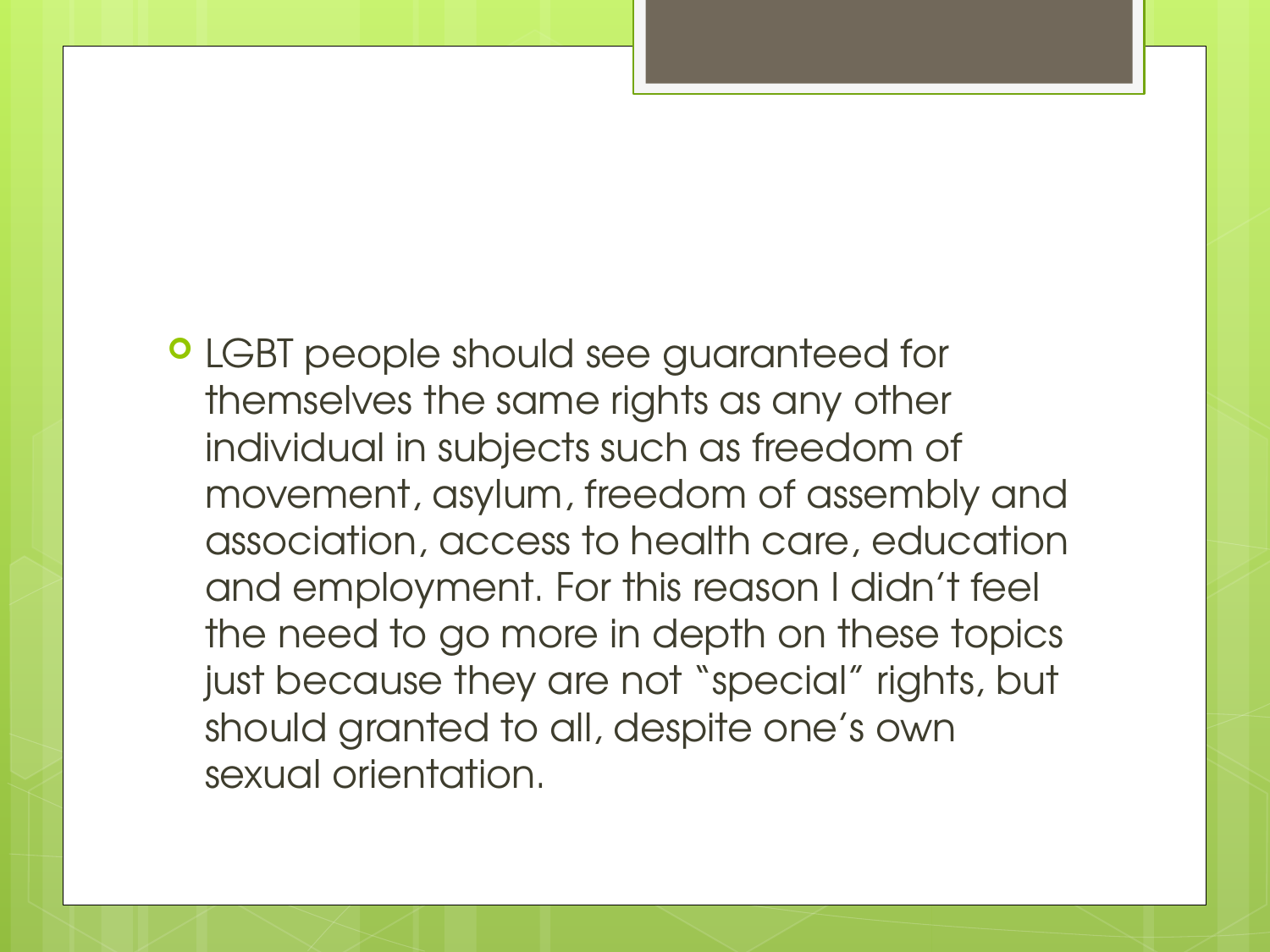

#
LGBT people should see guaranteed for themselves the same rights as any other individual in subjects such as freedom of movement, asylum, freedom of assembly and association, access to health care, education and employment. For this reason I didn’t feel the need to go more in depth on these topics just because they are not “special” rights, but should granted to all, despite one’s own sexual orientation.